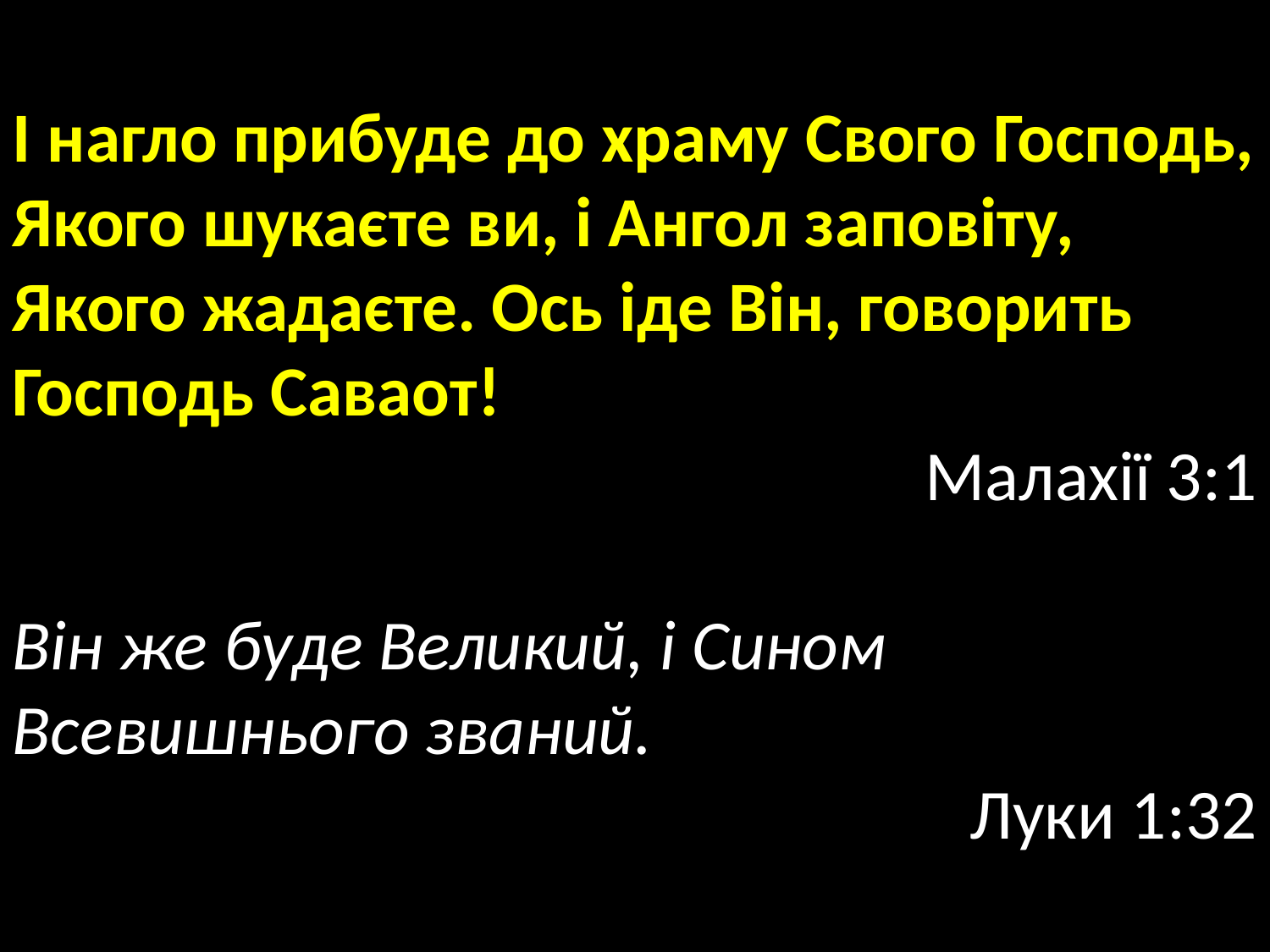

І нагло прибуде до храму Свого Господь, Якого шукаєте ви, і Ангол заповіту, Якого жадаєте. Ось іде Він, говорить Господь Саваот!
Малахії 3:1

Він же буде Великий, і Сином Всевишнього званий.
Луки 1:32